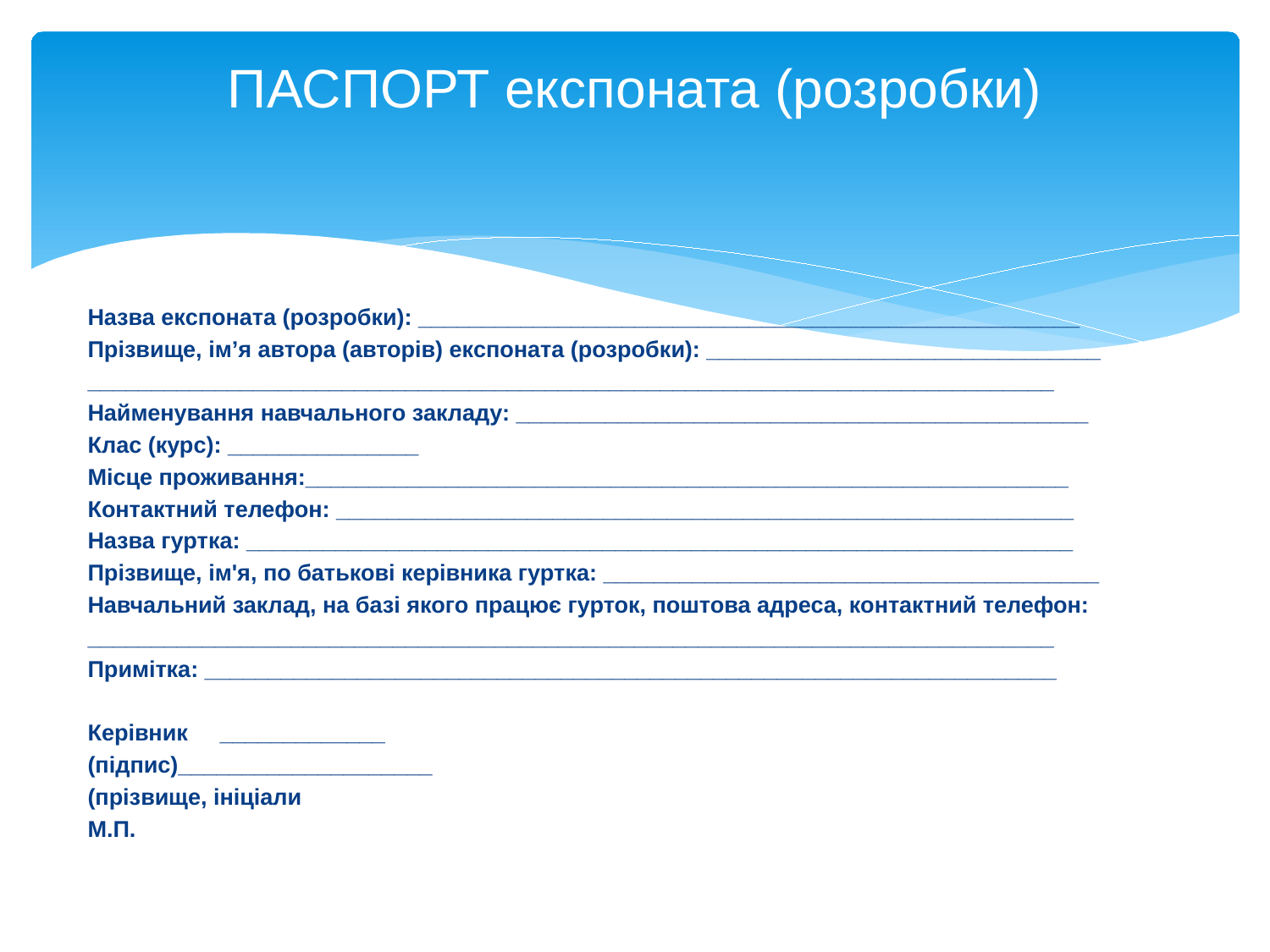

# ПАСПОРТ експоната (розробки)
Назва експоната (розробки): ____________________________________________________
Прізвище, ім’я автора (авторів) експоната (розробки): _______________________________
____________________________________________________________________________
Найменування навчального закладу: _____________________________________________
Клас (курс): _______________
Місце проживання:____________________________________________________________
Контактний телефон: __________________________________________________________
Назва гуртка: _________________________________________________________________
Прізвище, ім'я, по батькові керівника гуртка: _______________________________________
Навчальний заклад, на базі якого працює гурток, поштова адреса, контактний телефон:
____________________________________________________________________________
Примітка: ___________________________________________________________________

Керівник	_____________
(підпис)____________________
(прізвище, ініціали
М.П.